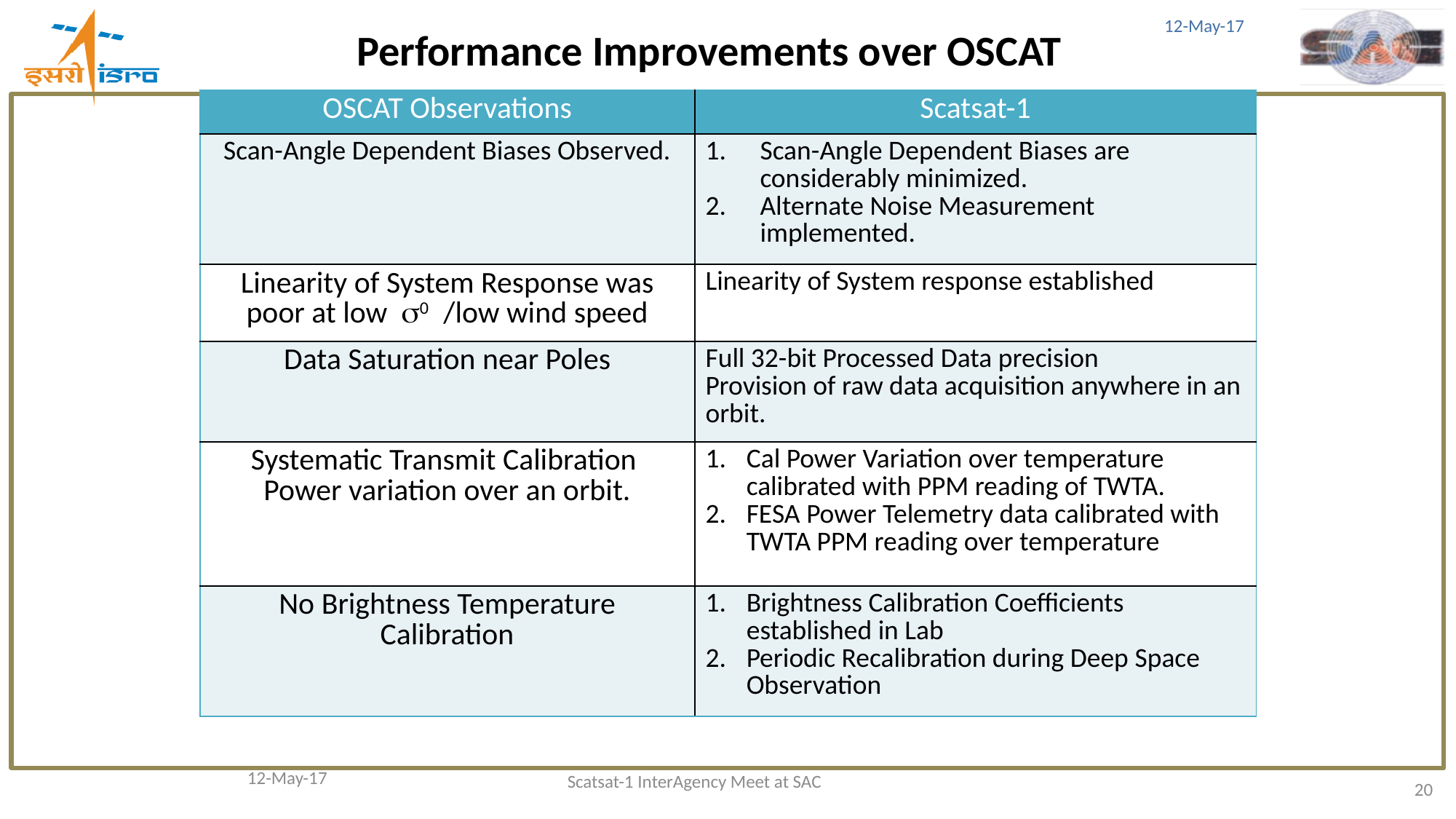

12-May-17
Performance Improvements over OSCAT
| OSCAT Observations | Scatsat-1 |
| --- | --- |
| Scan-Angle Dependent Biases Observed. | Scan-Angle Dependent Biases are considerably minimized. Alternate Noise Measurement implemented. |
| Linearity of System Response was poor at low σ0 /low wind speed | Linearity of System response established |
| Data Saturation near Poles | Full 32-bit Processed Data precision Provision of raw data acquisition anywhere in an orbit. |
| Systematic Transmit Calibration Power variation over an orbit. | Cal Power Variation over temperature calibrated with PPM reading of TWTA. FESA Power Telemetry data calibrated with TWTA PPM reading over temperature |
| No Brightness Temperature Calibration | Brightness Calibration Coefficients established in Lab Periodic Recalibration during Deep Space Observation |
12-May-17
Scatsat-1 InterAgency Meet at SAC
20